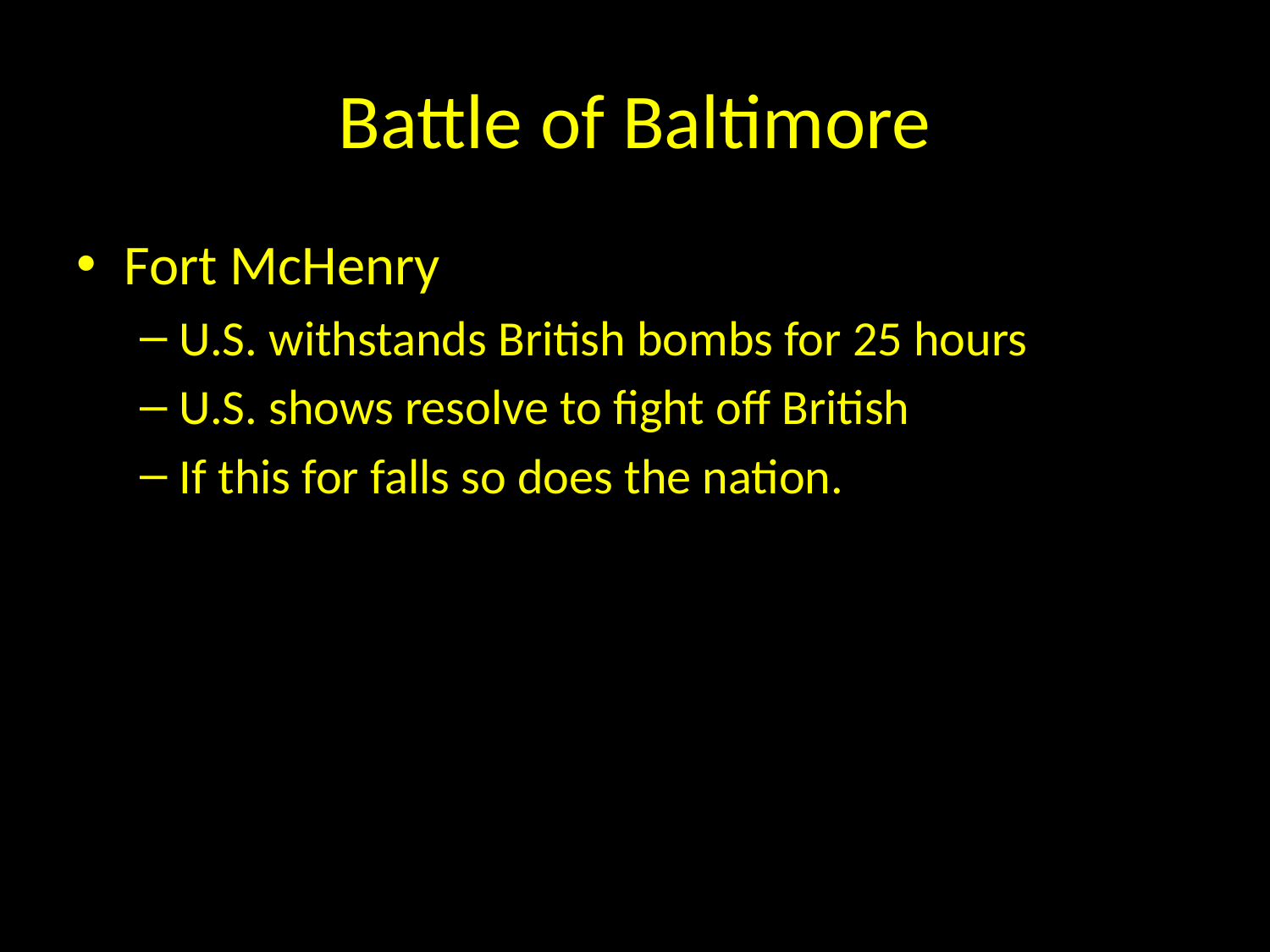

# Battle of Baltimore
Fort McHenry
U.S. withstands British bombs for 25 hours
U.S. shows resolve to fight off British
If this for falls so does the nation.